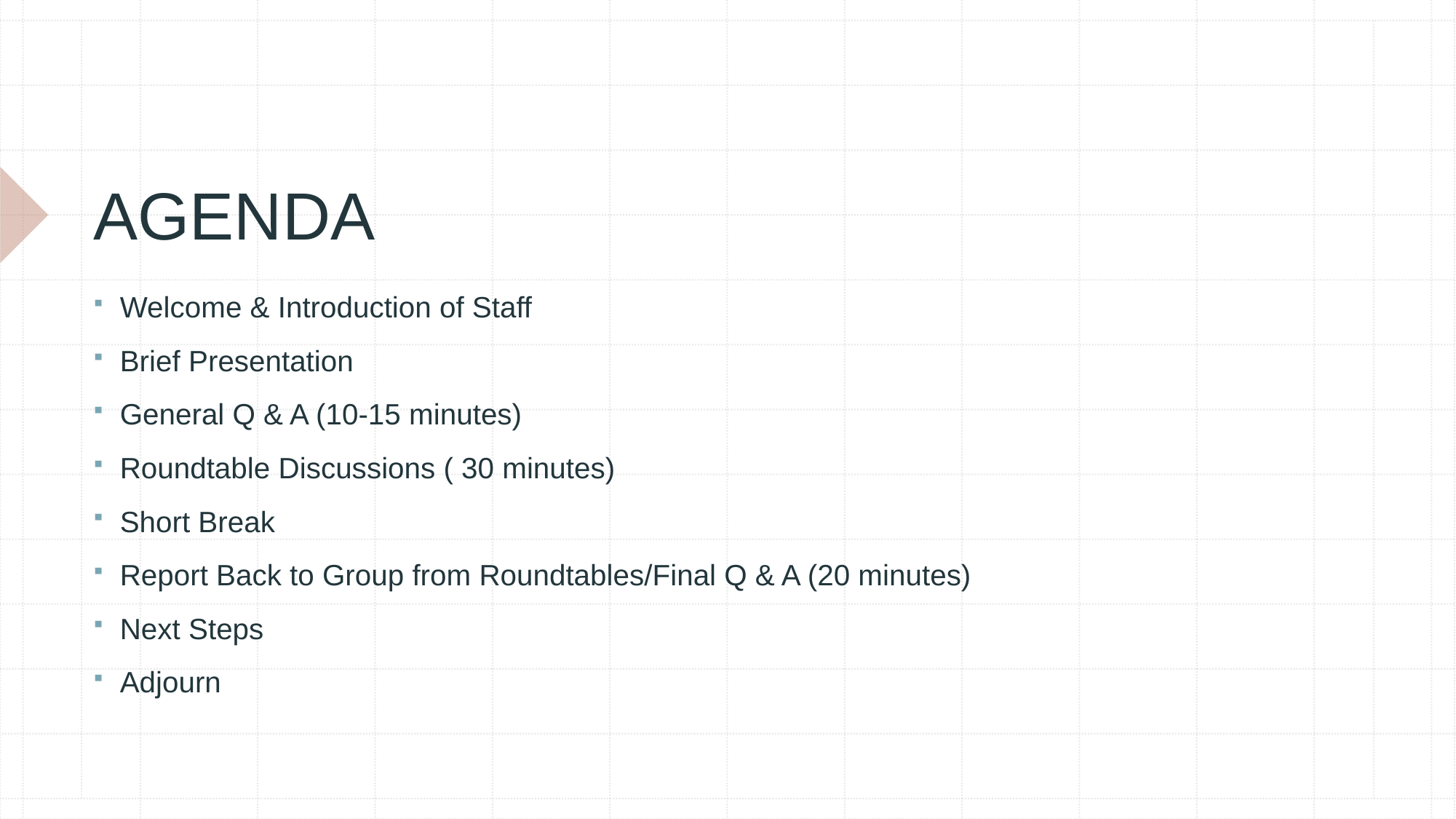

# AGENDA
Welcome & Introduction of Staff
Brief Presentation
General Q & A (10-15 minutes)
Roundtable Discussions ( 30 minutes)
Short Break
Report Back to Group from Roundtables/Final Q & A (20 minutes)
Next Steps
Adjourn